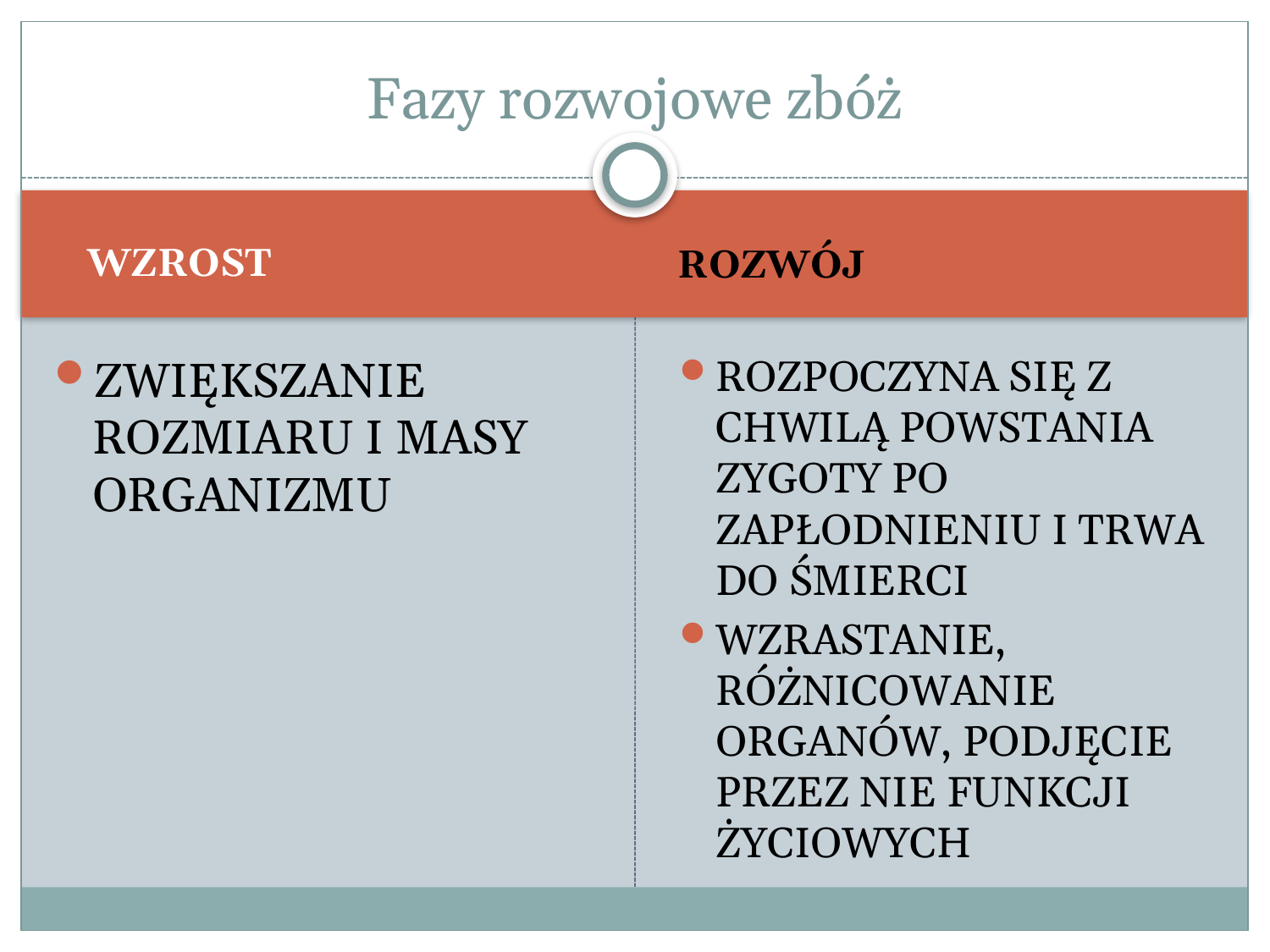

# Fazy rozwojowe zbóż
ROZWÓJ
WZROST
ZWIĘKSZANIE ROZMIARU I MASY ORGANIZMU
ROZPOCZYNA SIĘ Z CHWILĄ POWSTANIA ZYGOTY PO ZAPŁODNIENIU I TRWA DO ŚMIERCI
WZRASTANIE, RÓŻNICOWANIE ORGANÓW, PODJĘCIE PRZEZ NIE FUNKCJI ŻYCIOWYCH